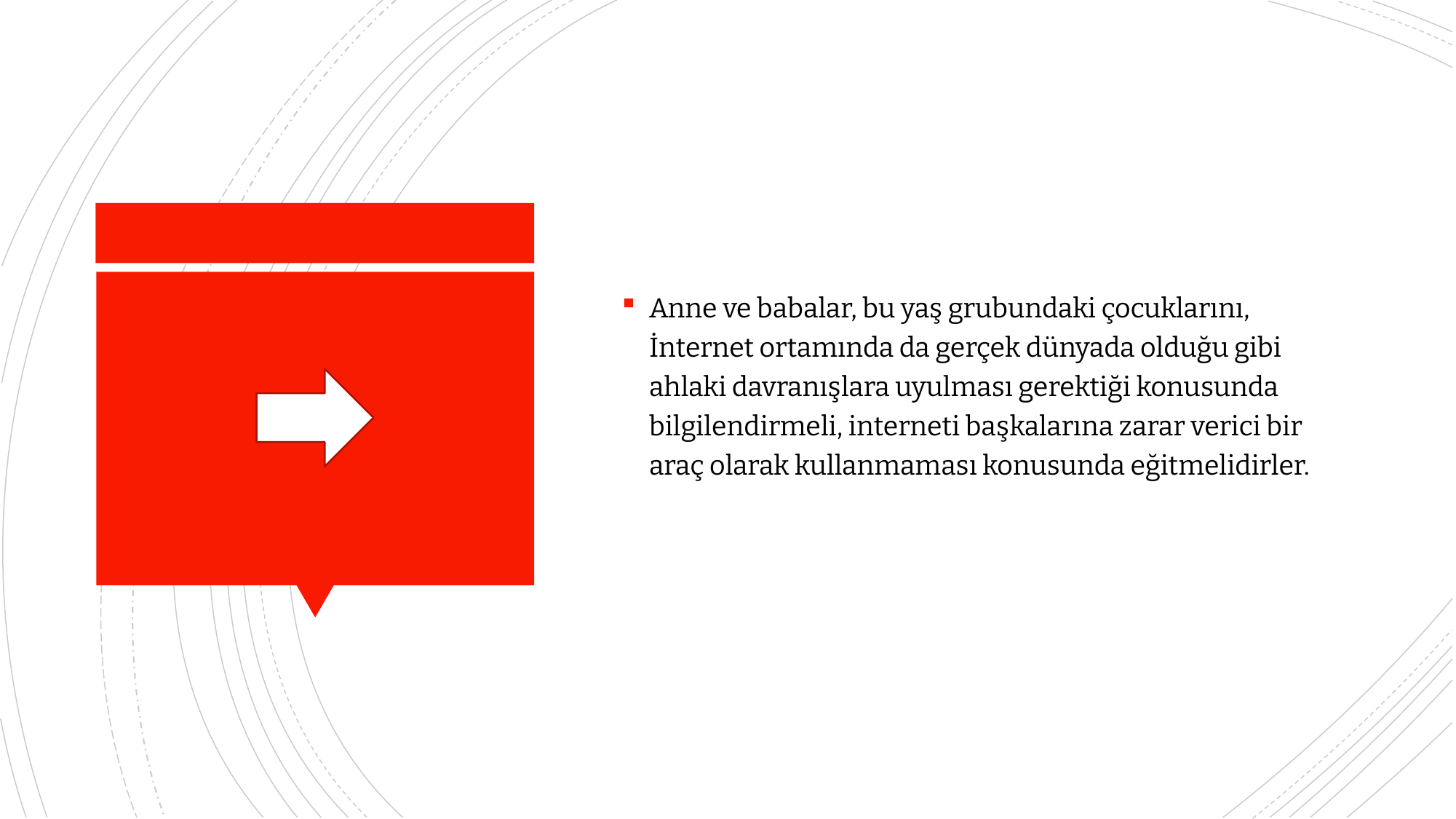

Anne ve babalar, bu yaş grubundaki çocuklarını, İnternet ortamında da gerçek dünyada olduğu gibi ahlaki davranışlara uyulması gerektiği konusunda bilgilendirmeli, interneti başkalarına zarar verici bir araç olarak kullanmaması konusunda eğitmelidirler.